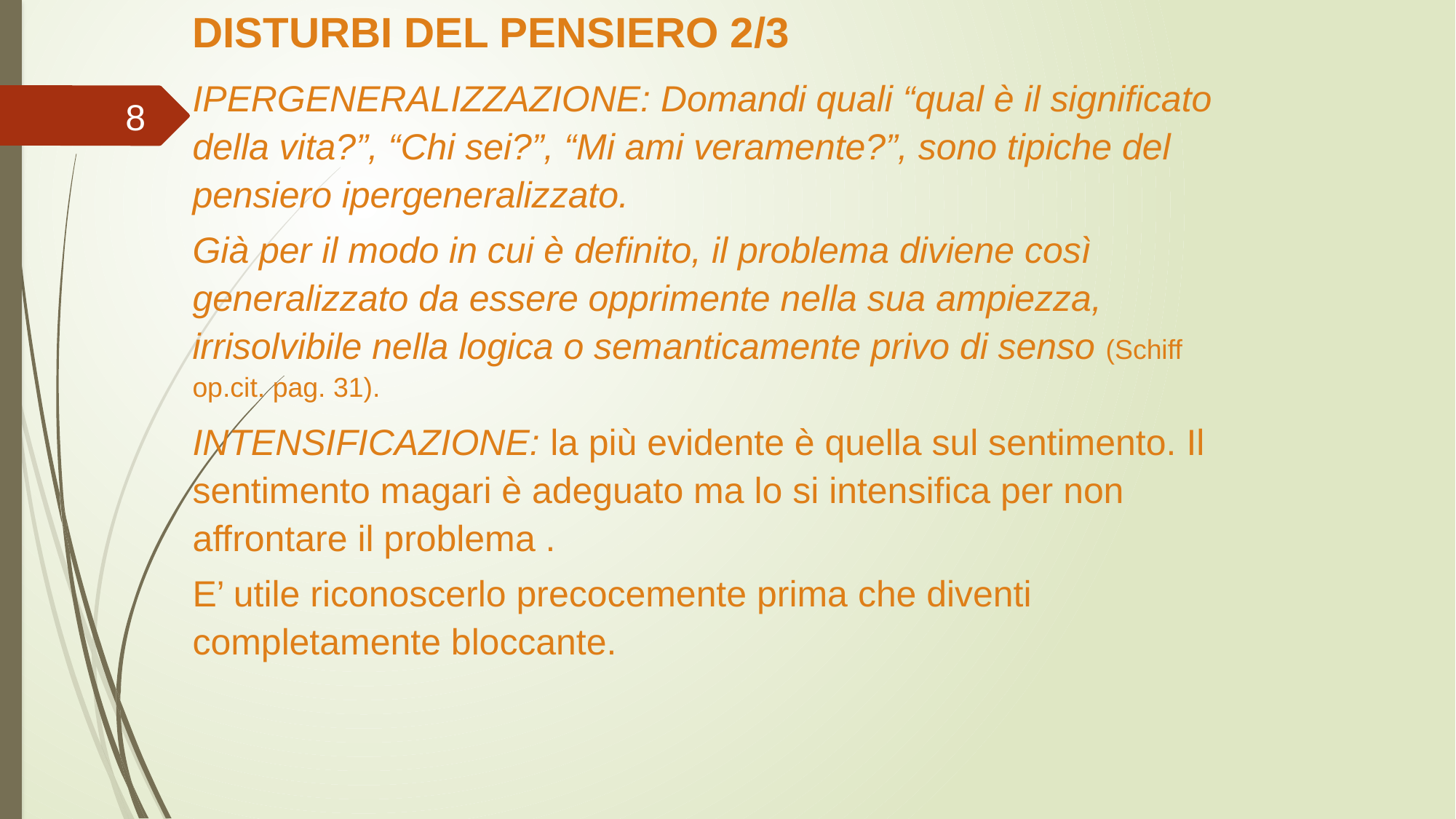

DISTURBI DEL PENSIERO 2/3
IPERGENERALIZZAZIONE: Domandi quali “qual è il significato della vita?”, “Chi sei?”, “Mi ami veramente?”, sono tipiche del pensiero ipergeneralizzato.
Già per il modo in cui è definito, il problema diviene così generalizzato da essere opprimente nella sua ampiezza, irrisolvibile nella logica o semanticamente privo di senso (Schiff op.cit. pag. 31).
8
INTENSIFICAZIONE: la più evidente è quella sul sentimento. Il sentimento magari è adeguato ma lo si intensifica per non affrontare il problema .
E’ utile riconoscerlo precocemente prima che diventi completamente bloccante.